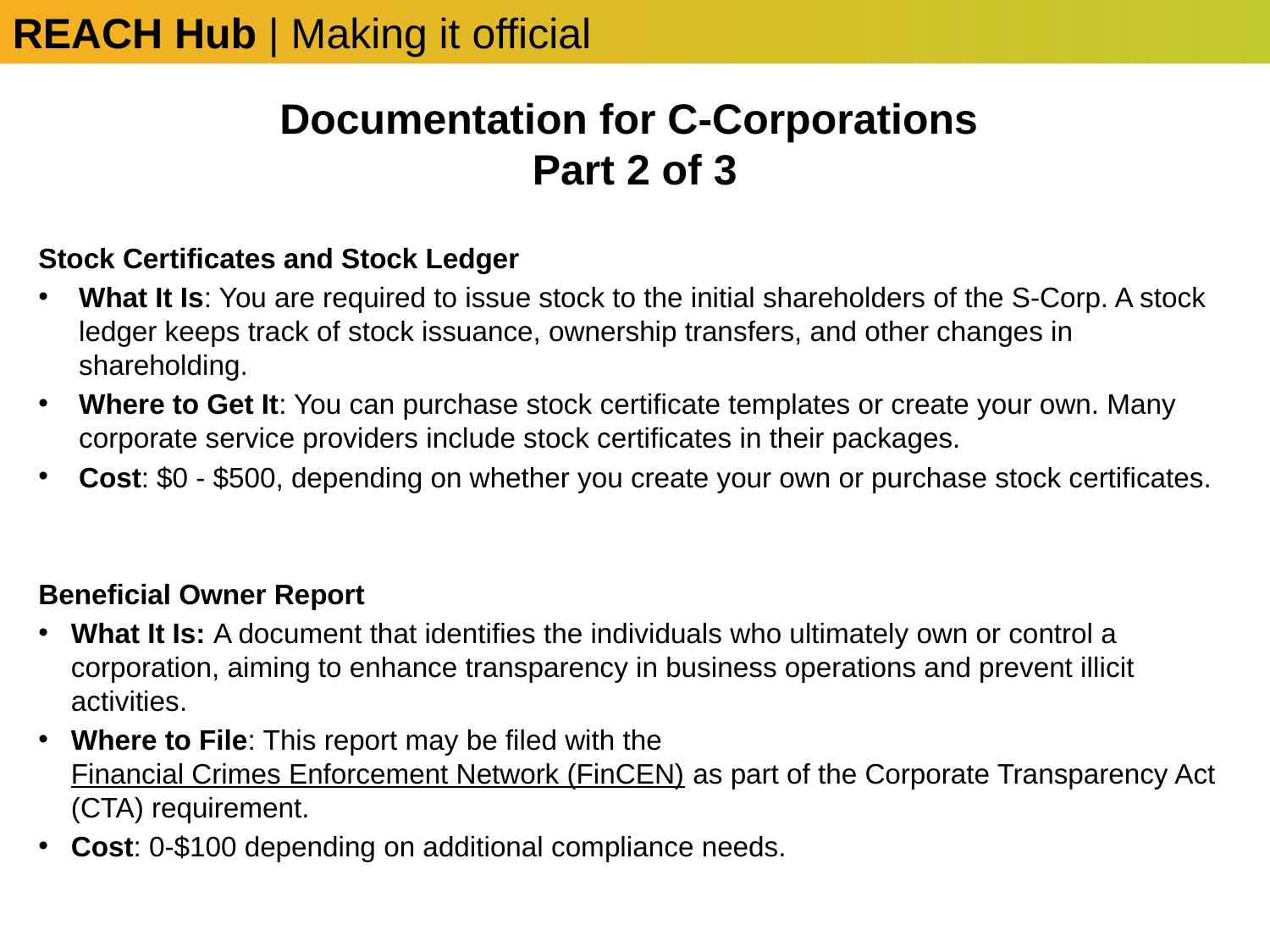

REACH Hub | Making it official
Documentation for C-Corporations
Part 2 of 3

Stock Certificates and Stock Ledger
What It Is: You are required to issue stock to the initial shareholders of the S-Corp. A stock ledger keeps track of stock issuance, ownership transfers, and other changes in shareholding.
Where to Get It: You can purchase stock certificate templates or create your own. Many corporate service providers include stock certificates in their packages.
Cost: $0 - $500, depending on whether you create your own or purchase stock certificates.

Beneficial Owner Report
What It Is: A document that identifies the individuals who ultimately own or control a corporation, aiming to enhance transparency in business operations and prevent illicit activities.
Where to File: This report may be filed with the Financial Crimes Enforcement Network (FinCEN) as part of the Corporate Transparency Act (CTA) requirement.
Cost: 0-$100 depending on additional compliance needs.